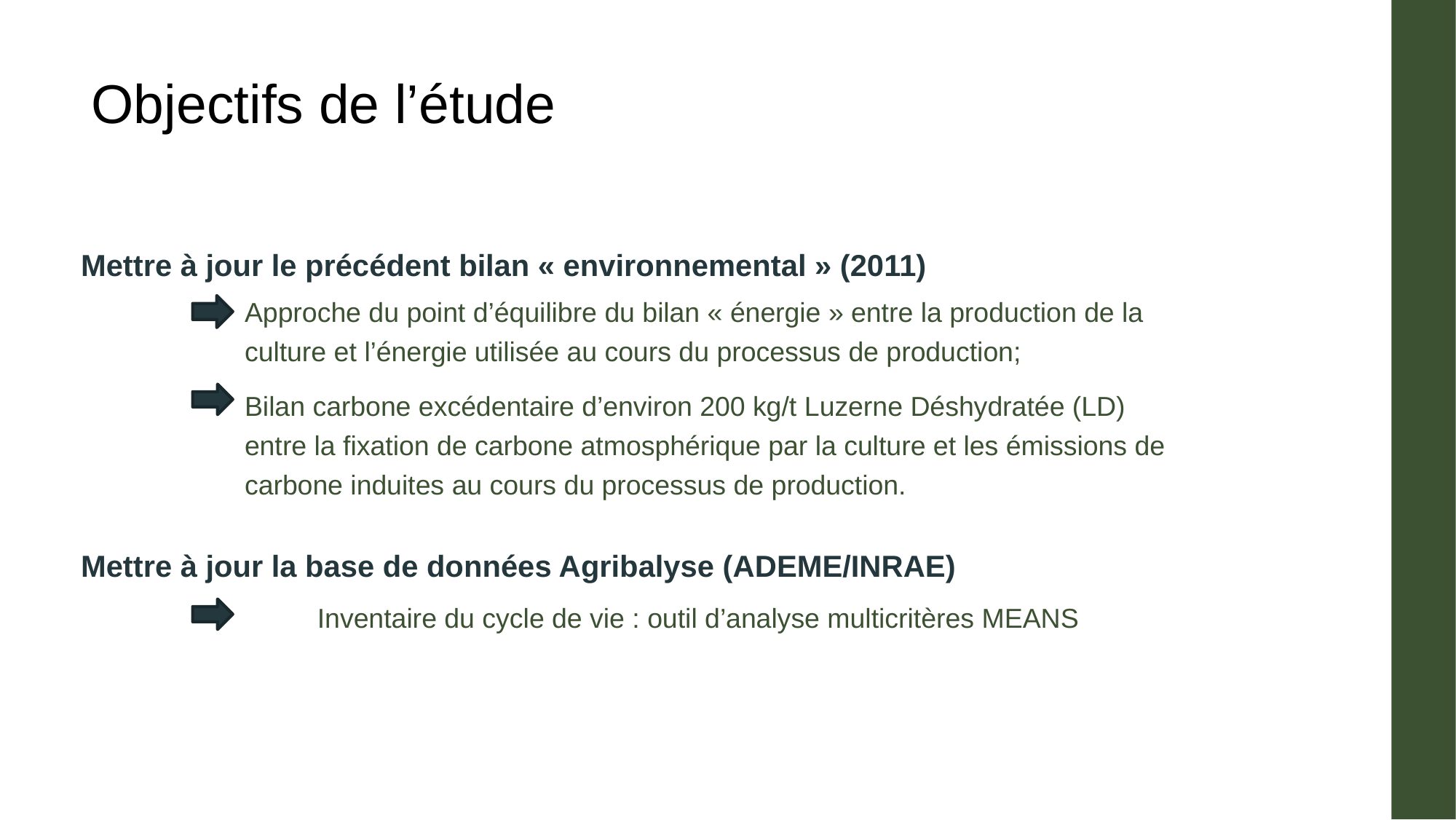

Objectifs de l’étude
Mettre à jour le précédent bilan « environnemental » (2011)
Approche du point d’équilibre du bilan « énergie » entre la production de la culture et l’énergie utilisée au cours du processus de production;
Bilan carbone excédentaire d’environ 200 kg/t Luzerne Déshydratée (LD) entre la fixation de carbone atmosphérique par la culture et les émissions de carbone induites au cours du processus de production.

Mettre à jour la base de données Agribalyse (ADEME/INRAE)
	   Inventaire du cycle de vie : outil d’analyse multicritères MEANS